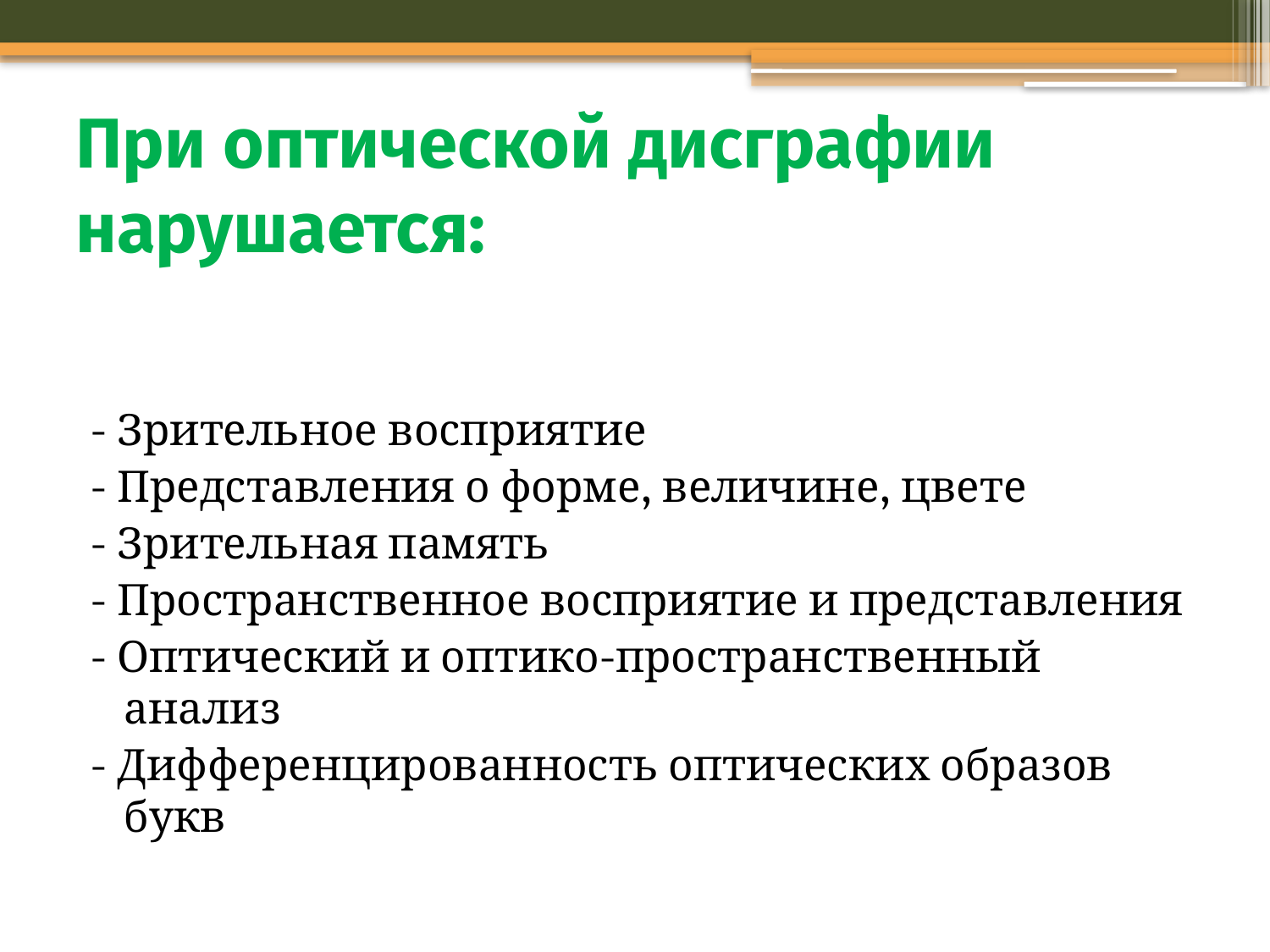

# При оптической дисграфии нарушается:
- Зрительное восприятие
- Представления о форме, величине, цвете
- Зрительная память
- Пространственное восприятие и представления
- Оптический и оптико-пространственный анализ
- Дифференцированность оптических образов букв